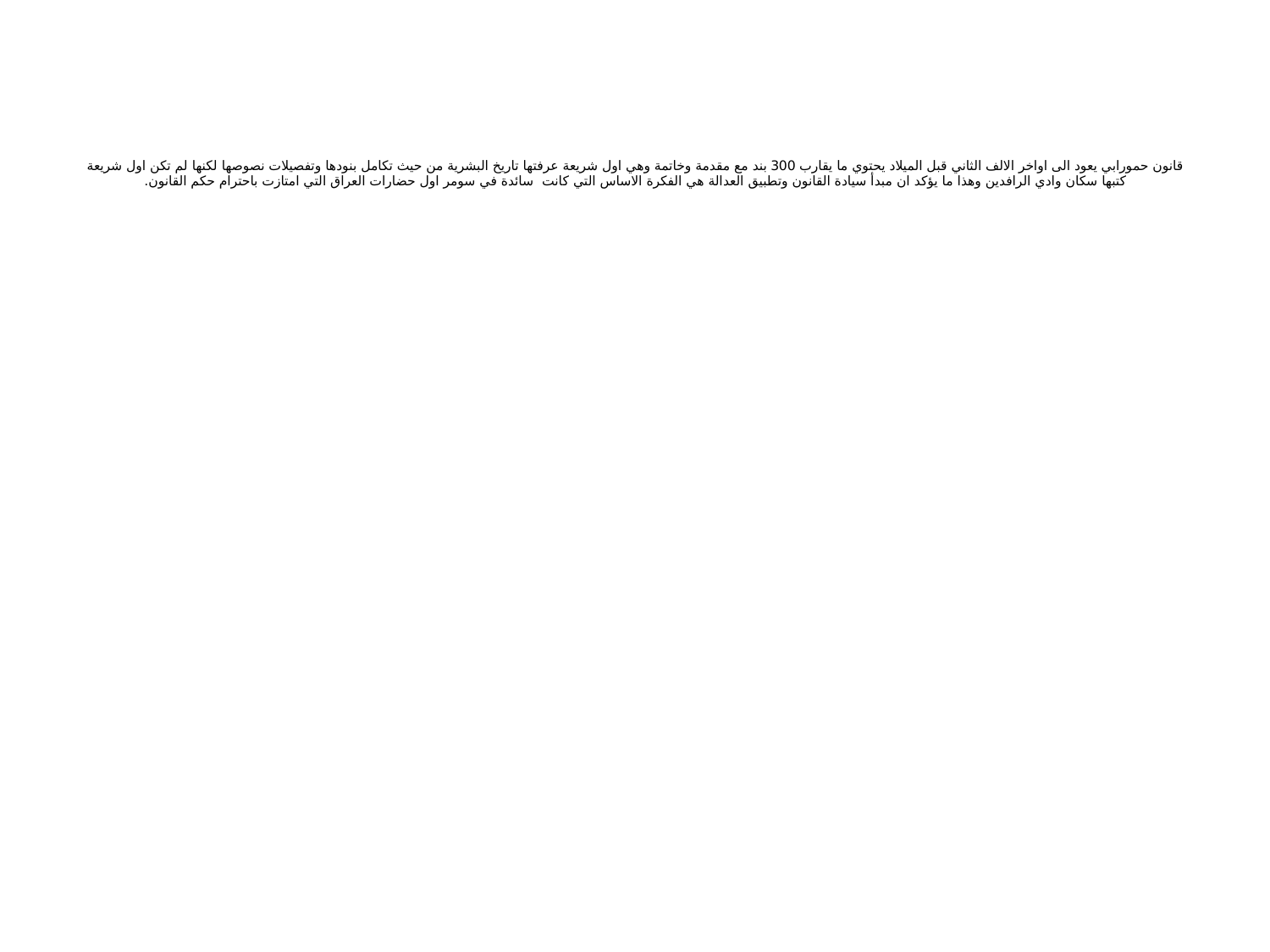

# قانون حمورابي يعود الى اواخر الالف الثاني قبل الميلاد يحتوي ما يقارب 300 بند مع مقدمة وخاتمة وهي اول شريعة عرفتها تاريخ البشرية من حيث تكامل بنودها وتفصيلات نصوصها لكنها لم تكن اول شريعة كتبها سكان وادي الرافدين وهذا ما يؤكد ان مبدأ سيادة القانون وتطبيق العدالة هي الفكرة الاساس التي كانت  سائدة في سومر اول حضارات العراق التي امتازت باحترام حكم القانون.